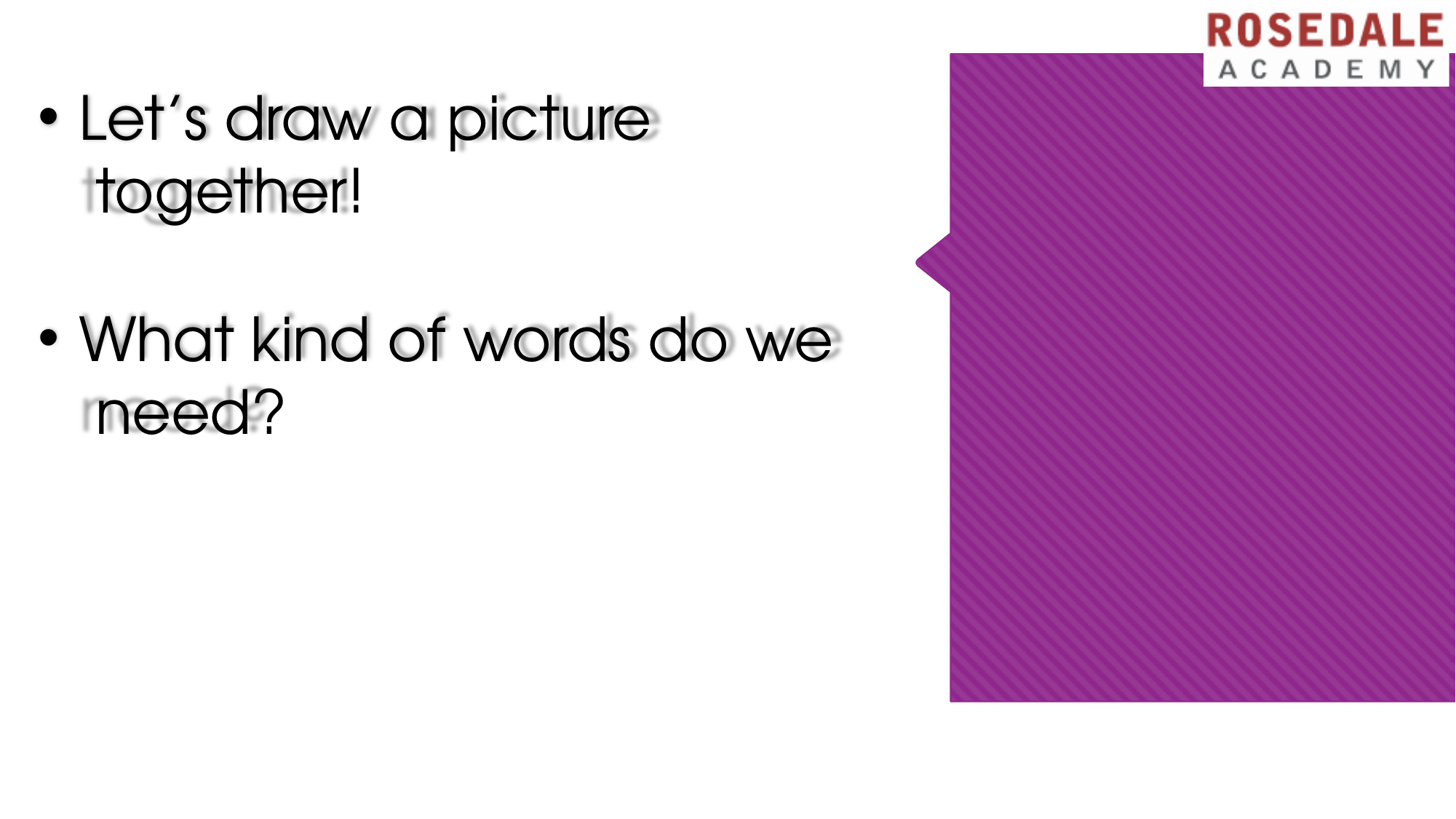

Let’s draw a picture  together!

What kind of words do we  need?